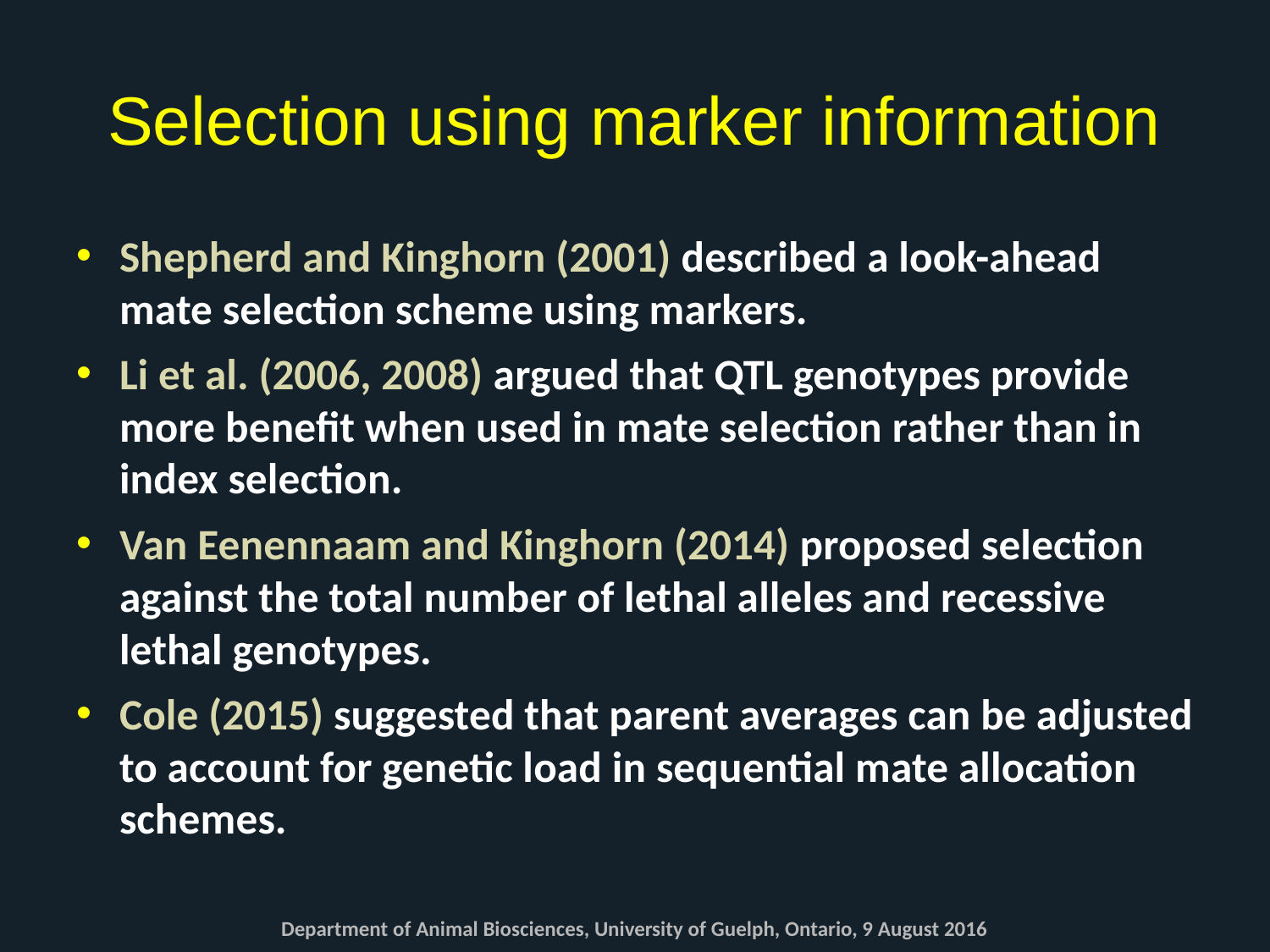

# Selection using marker information
Shepherd and Kinghorn (2001) described a look-ahead mate selection scheme using markers.
Li et al. (2006, 2008) argued that QTL genotypes provide more benefit when used in mate selection rather than in index selection.
Van Eenennaam and Kinghorn (2014) proposed selection against the total number of lethal alleles and recessive lethal genotypes.
Cole (2015) suggested that parent averages can be adjusted to account for genetic load in sequential mate allocation schemes.
Department of Animal Biosciences, University of Guelph, Ontario, 9 August 2016